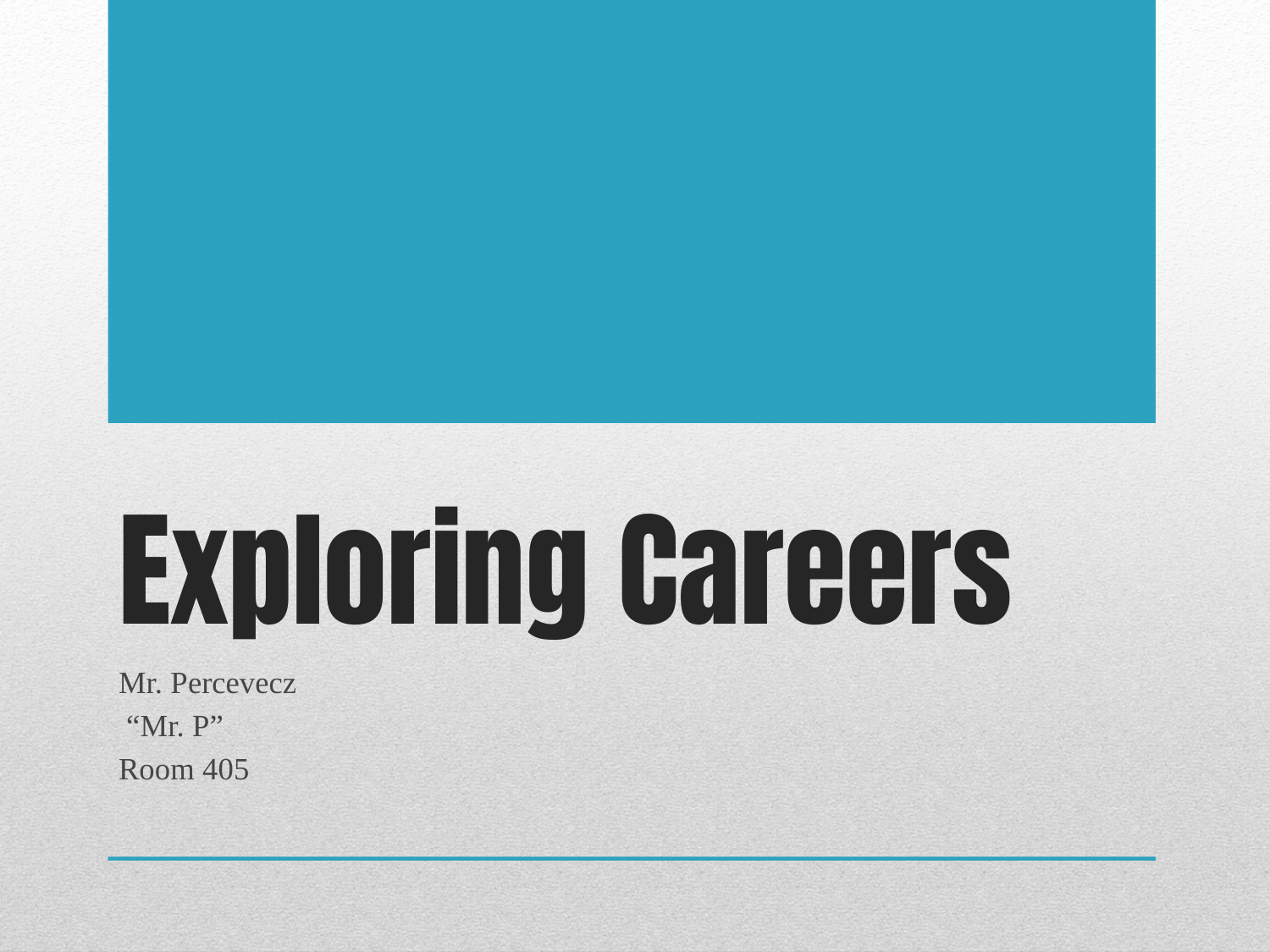

# Exploring Careers
Mr. Percevecz
 “Mr. P”
Room 405